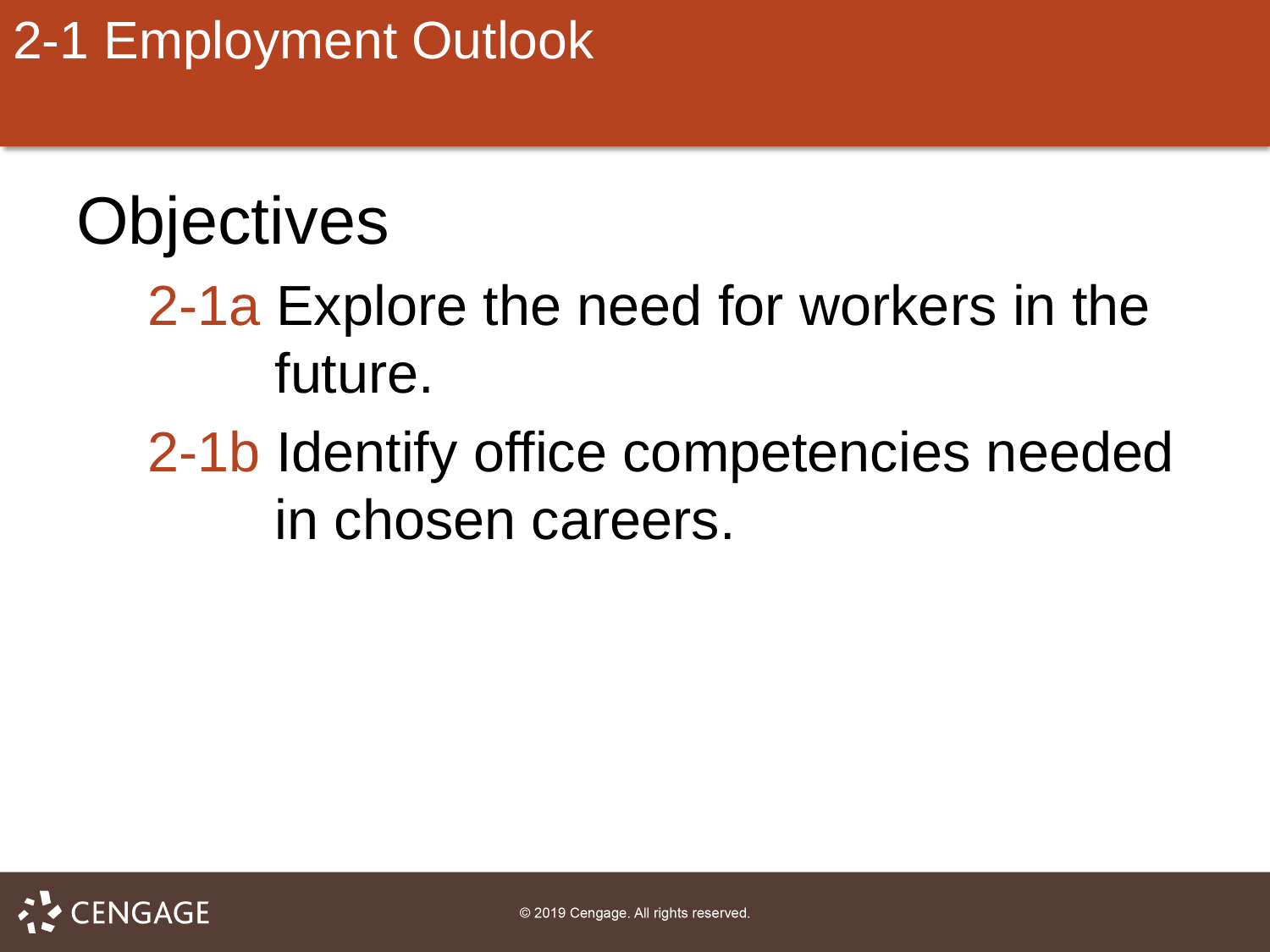

# 2-1 Employment Outlook
Objectives
2-1a Explore the need for workers in the future.
2-1b Identify office competencies needed in chosen careers.